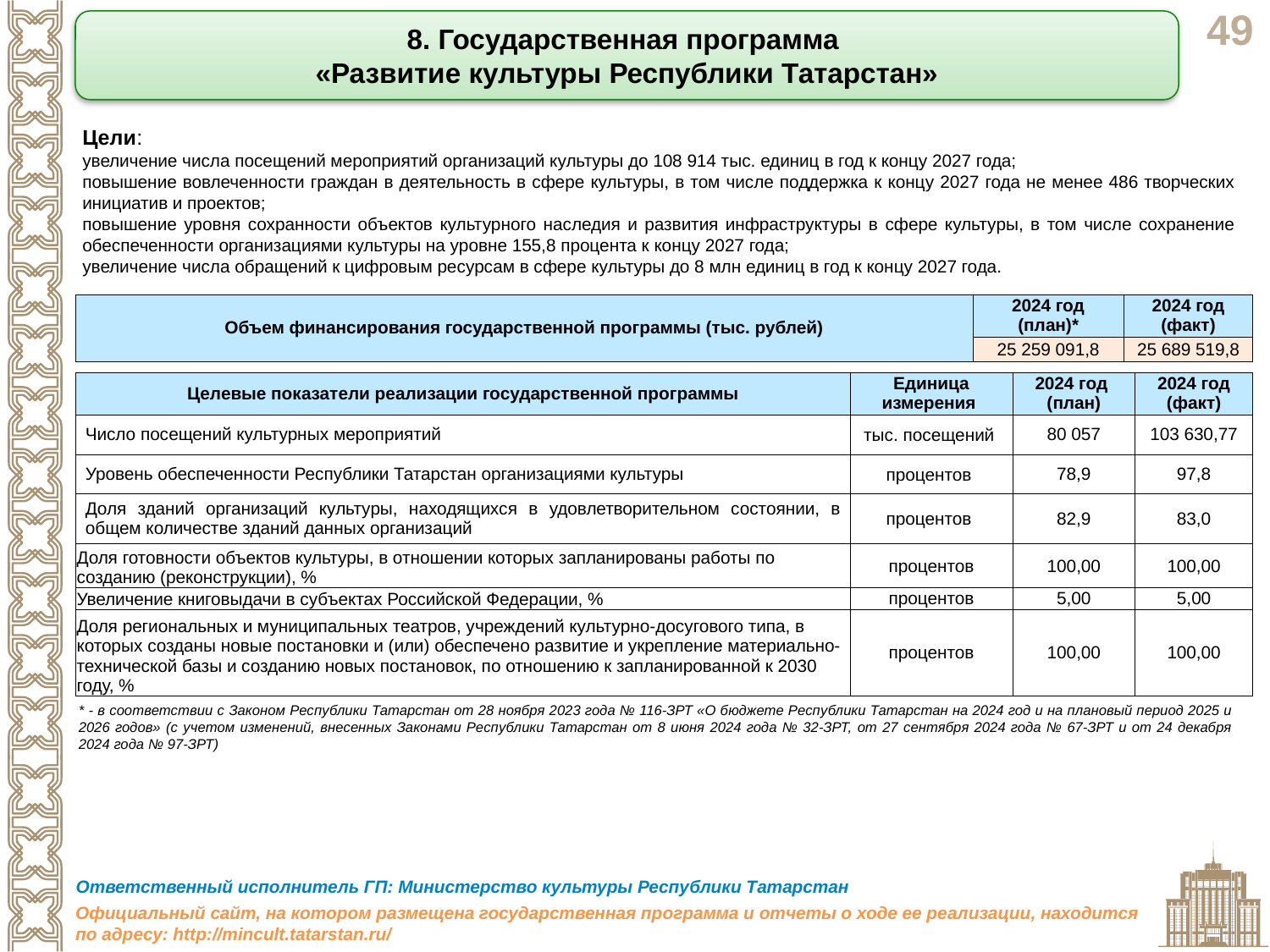

8. Государственная программа
«Развитие культуры Республики Татарстан»
Цели:
увеличение числа посещений мероприятий организаций культуры до 108 914 тыс. единиц в год к концу 2027 года;
повышение вовлеченности граждан в деятельность в сфере культуры, в том числе поддержка к концу 2027 года не менее 486 творческих инициатив и проектов;
повышение уровня сохранности объектов культурного наследия и развития инфраструктуры в сфере культуры, в том числе сохранение обеспеченности организациями культуры на уровне 155,8 процента к концу 2027 года;
увеличение числа обращений к цифровым ресурсам в сфере культуры до 8 млн единиц в год к концу 2027 года.
| Объем финансирования государственной программы (тыс. рублей) | 2024 год (план)\* | 2024 год (факт) |
| --- | --- | --- |
|  | 25 259 091,8 | 25 689 519,8 |
| Целевые показатели реализации государственной программы | Единица измерения | 2024 год (план) | 2024 год (факт) |
| --- | --- | --- | --- |
| Число посещений культурных мероприятий | тыс. посещений | 80 057 | 103 630,77 |
| Уровень обеспеченности Республики Татарстан организациями культуры | процентов | 78,9 | 97,8 |
| Доля зданий организаций культуры, находящихся в удовлетворительном состоянии, в общем количестве зданий данных организаций | процентов | 82,9 | 83,0 |
| Доля готовности объектов культуры, в отношении которых запланированы работы по созданию (реконструкции), % | процентов | 100,00 | 100,00 |
| Увеличение книговыдачи в субъектах Российской Федерации, % | процентов | 5,00 | 5,00 |
| Доля региональных и муниципальных театров, учреждений культурно-досугового типа, в которых созданы новые постановки и (или) обеспечено развитие и укрепление материально-технической базы и созданию новых постановок, по отношению к запланированной к 2030 году, % | процентов | 100,00 | 100,00 |
* - в соответствии с Законом Республики Татарстан от 28 ноября 2023 года № 116-ЗРТ «О бюджете Республики Татарстан на 2024 год и на плановый период 2025 и 2026 годов» (с учетом изменений, внесенных Законами Республики Татарстан от 8 июня 2024 года № 32-ЗРТ, от 27 сентября 2024 года № 67-ЗРТ и от 24 декабря 2024 года № 97-ЗРТ)
Ответственный исполнитель ГП: Министерство культуры Республики Татарстан
Официальный сайт, на котором размещена государственная программа и отчеты о ходе ее реализации, находится по адресу: http://mincult.tatarstan.ru/